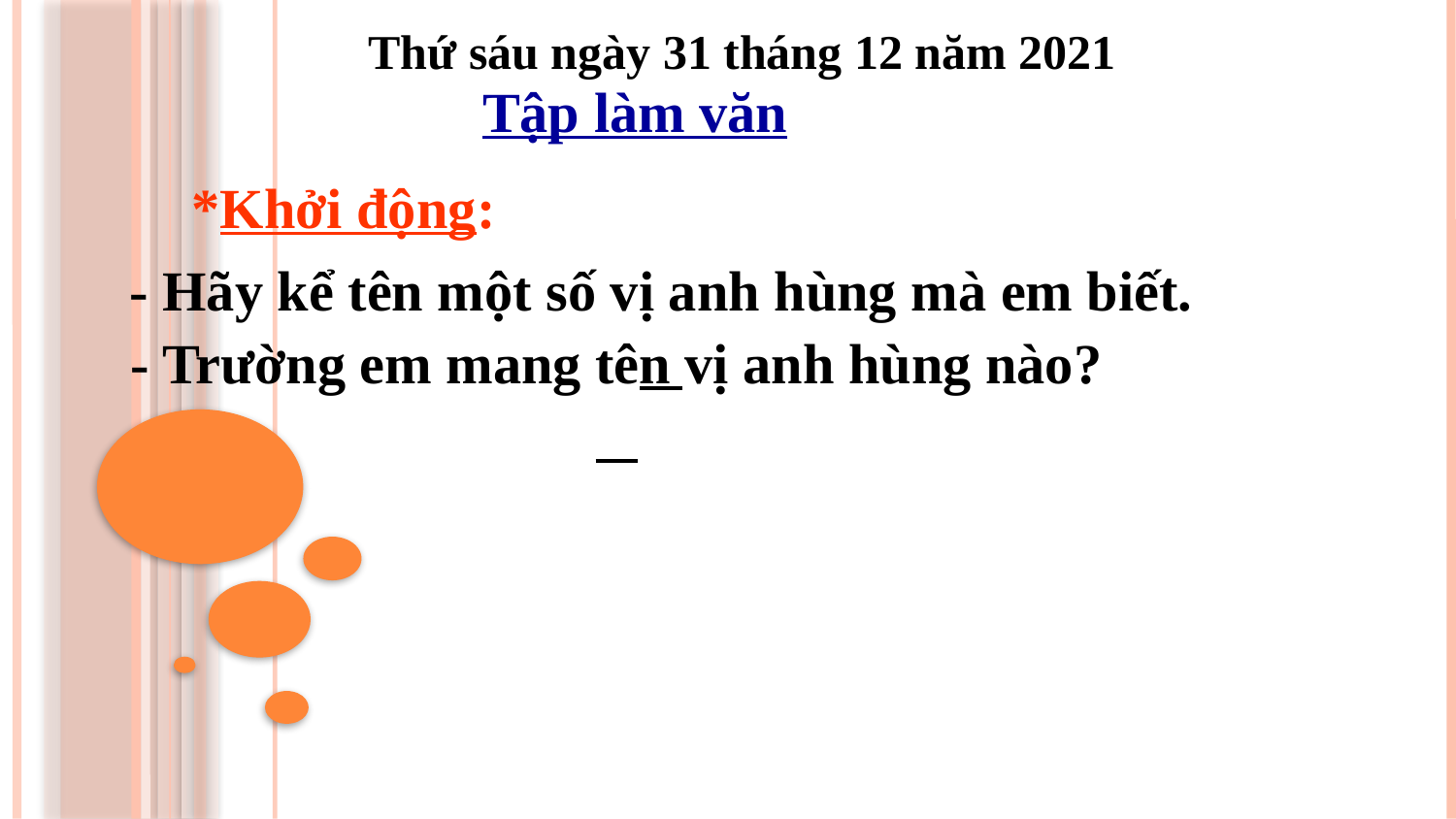

Thứ sáu ngày 31 tháng 12 năm 2021
Tập làm văn
    *Khởi động:

- Hãy kể tên một số vị anh hùng mà em biết.

- Trường em mang tên vị anh hùng nào?